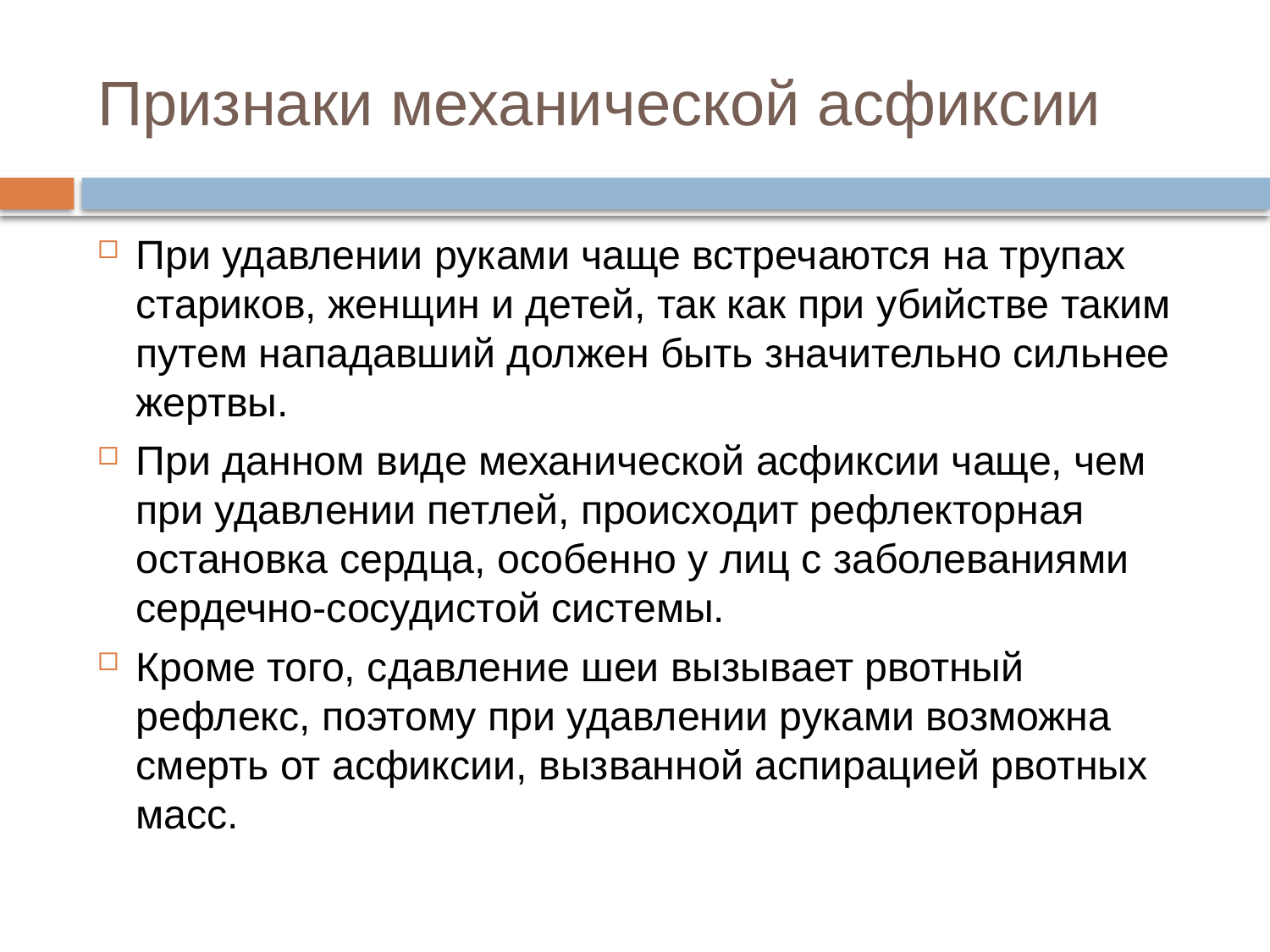

# Признаки механической асфиксии
При удавлении руками чаще встречаются на трупах стариков, женщин и детей, так как при убийстве таким путем нападавший должен быть значительно сильнее жертвы.
При данном виде механической асфиксии чаще, чем при удавлении петлей, происходит рефлекторная остановка сердца, особенно у лиц с заболеваниями сердечно-сосудистой системы.
Кроме того, сдавление шеи вызывает рвотный рефлекс, поэтому при удавлении руками возможна смерть от асфиксии, вызванной аспирацией рвотных масс.